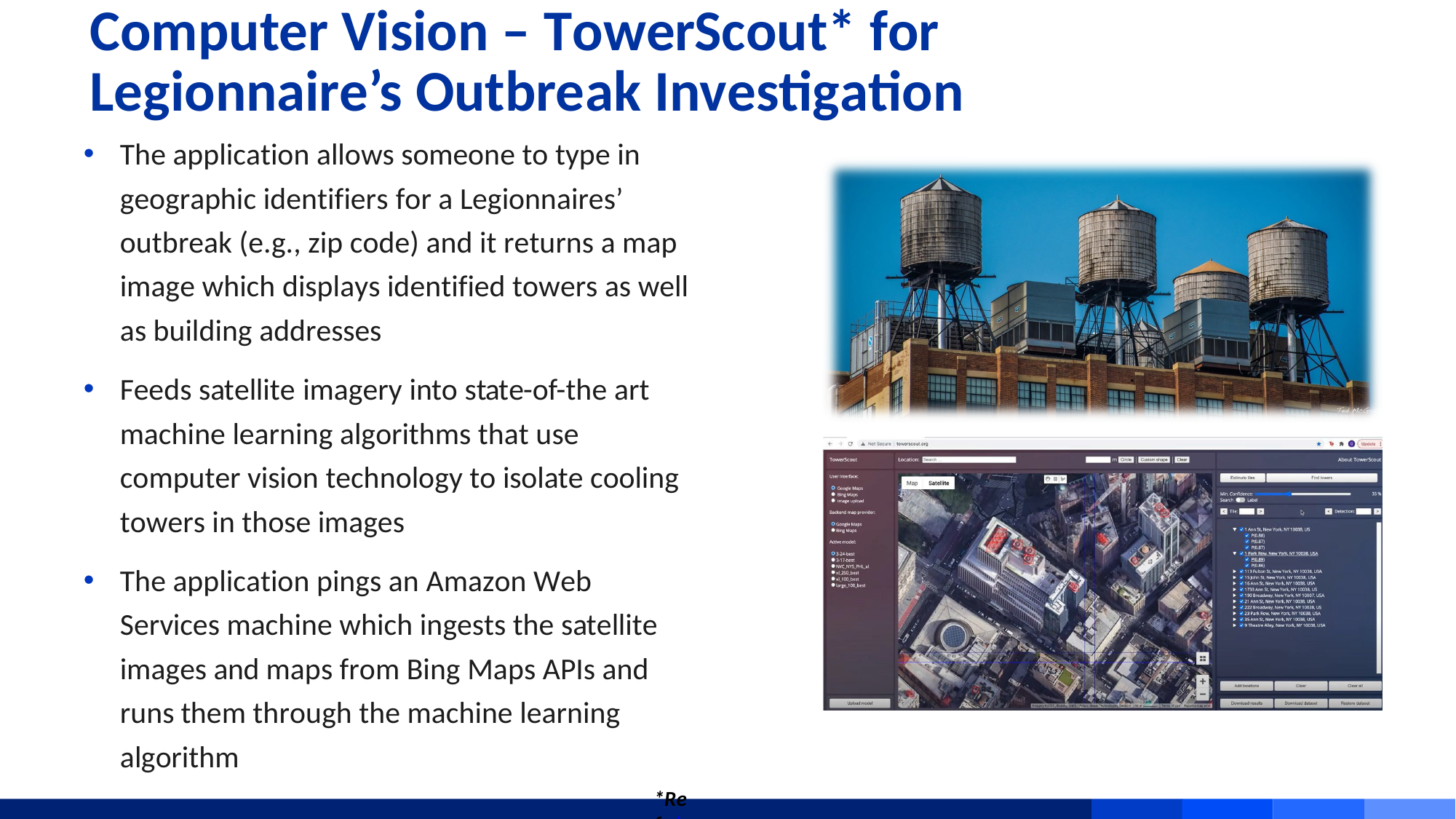

Computer Vision – TowerScout* for Legionnaire’s Outbreak Investigation
The application allows someone to type in geographic identifiers for a Legionnaires’ outbreak (e.g., zip code) and it returns a map image which displays identified towers as well as building addresses
Feeds satellite imagery into state-of-the art machine learning algorithms that use computer vision technology to isolate cooling towers in those images
The application pings an Amazon Web Services machine which ingests the satellite images and maps from Bing Maps APIs and runs them through the machine learning algorithm
*Ref:  https://www.cdc.gov/surveillance/data-modernization/technologies/ai-ml.html
Code: https://github.com/TowerScout/TowerScout